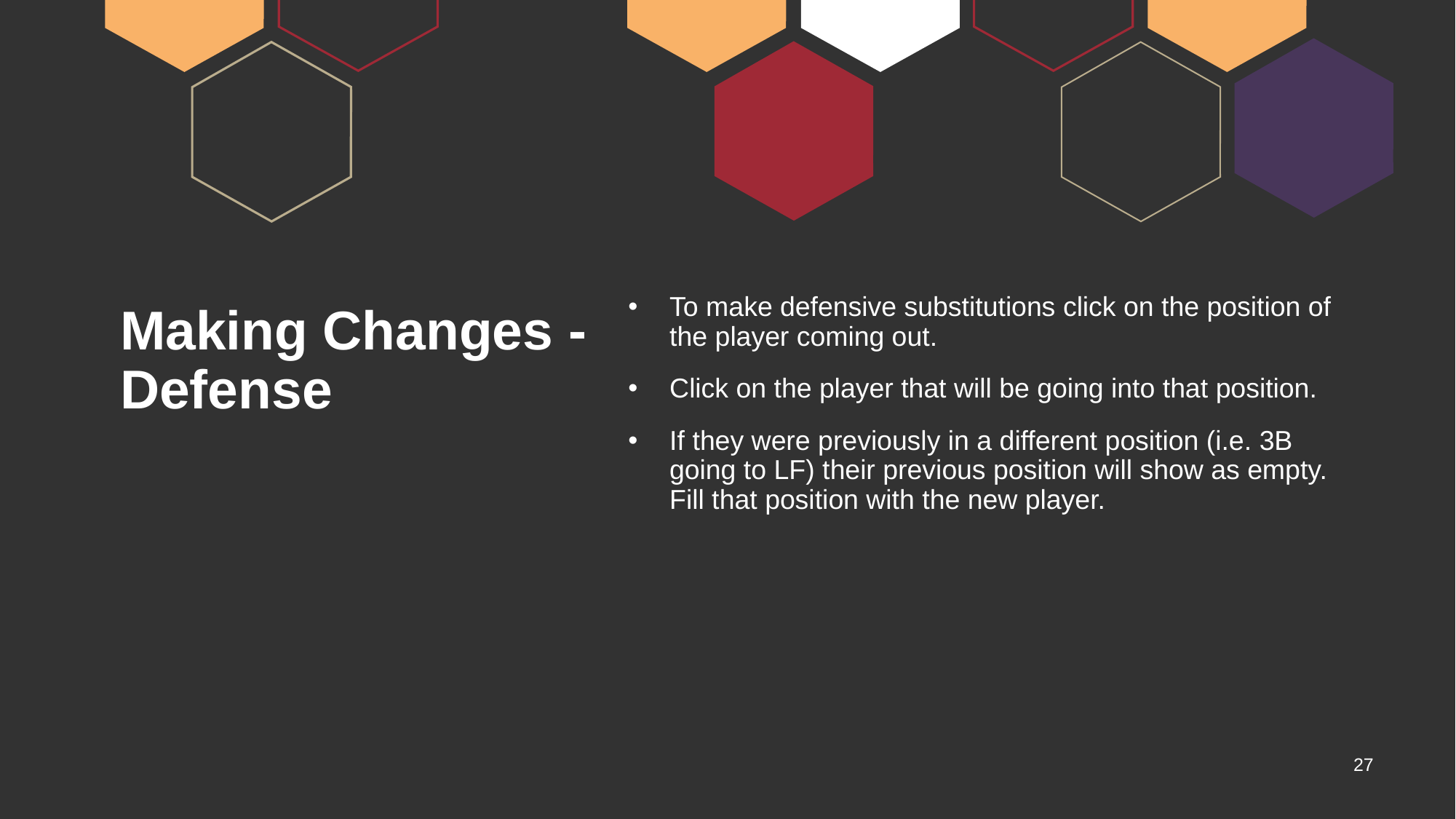

To make defensive substitutions click on the position of the player coming out.
Click on the player that will be going into that position.
If they were previously in a different position (i.e. 3B going to LF) their previous position will show as empty. Fill that position with the new player.

# Making Changes - Defense
27